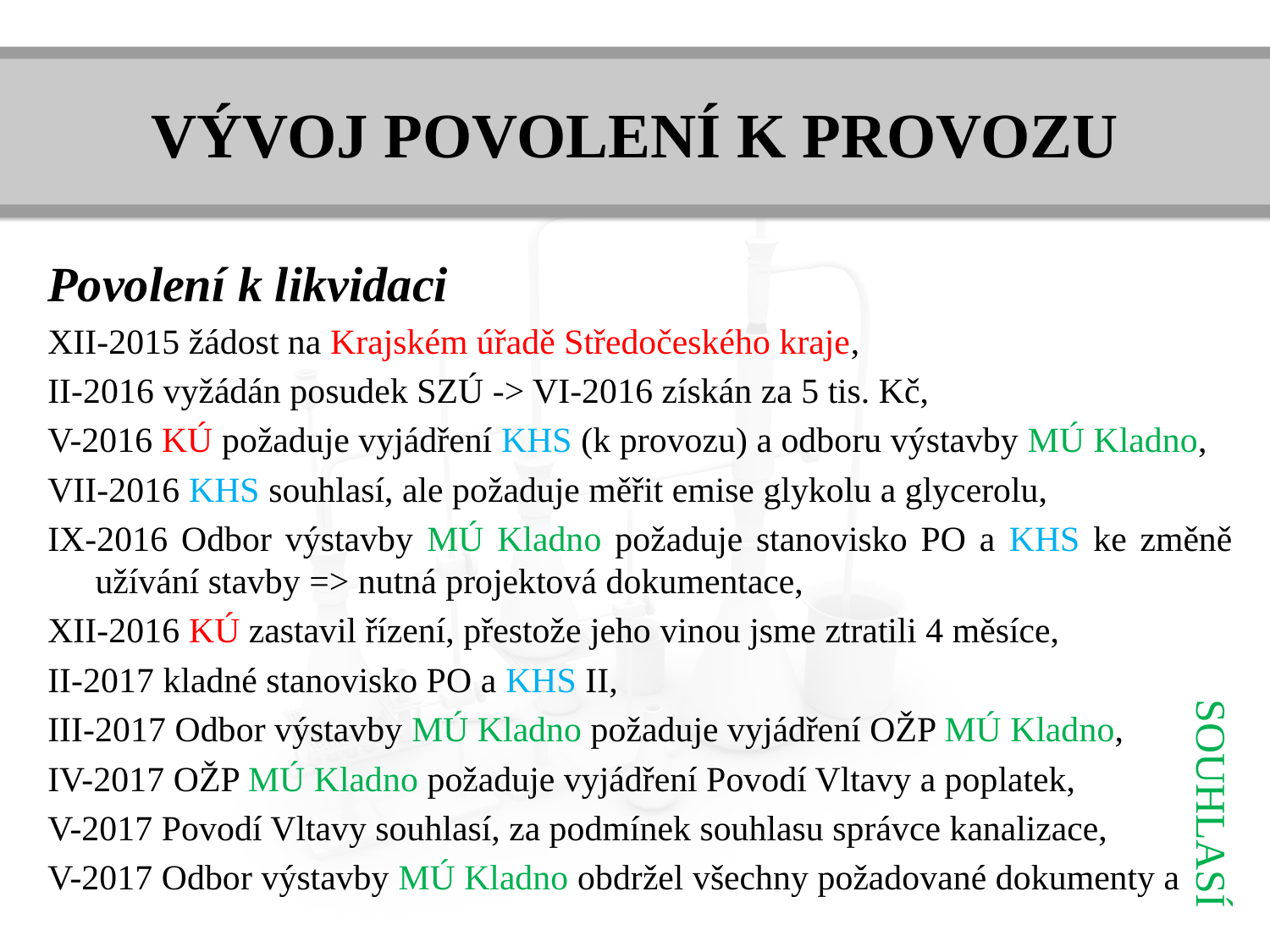

# VÝVOJ POVOLENÍ K PROVOZU
Povolení k likvidaci
XII-2015 žádost na Krajském úřadě Středočeského kraje,
II-2016 vyžádán posudek SZÚ -> VI-2016 získán za 5 tis. Kč,
V-2016 KÚ požaduje vyjádření KHS (k provozu) a odboru výstavby MÚ Kladno,
VII-2016 KHS souhlasí, ale požaduje měřit emise glykolu a glycerolu,
IX-2016 Odbor výstavby MÚ Kladno požaduje stanovisko PO a KHS ke změně užívání stavby => nutná projektová dokumentace,
XII-2016 KÚ zastavil řízení, přestože jeho vinou jsme ztratili 4 měsíce,
II-2017 kladné stanovisko PO a KHS II,
III-2017 Odbor výstavby MÚ Kladno požaduje vyjádření OŽP MÚ Kladno,
IV-2017 OŽP MÚ Kladno požaduje vyjádření Povodí Vltavy a poplatek,
V-2017 Povodí Vltavy souhlasí, za podmínek souhlasu správce kanalizace,
V-2017 Odbor výstavby MÚ Kladno obdržel všechny požadované dokumenty a

SOUHLASÍ